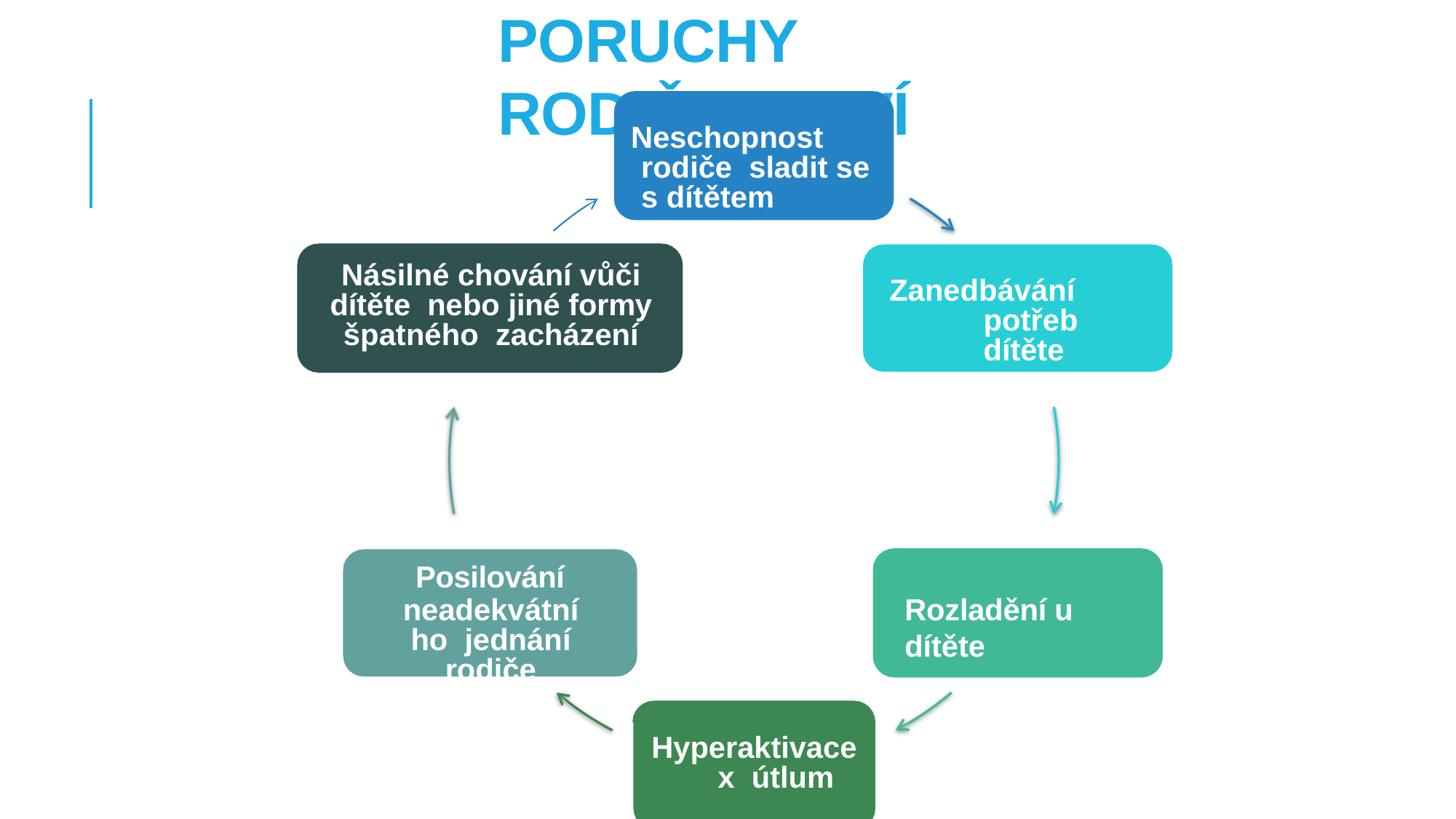

PORUCHY RODIČOVSTVÍ

Neschopnost rodiče  sladit se s dítětem

Násilné chování vůči dítěte  nebo jiné formy špatného  zacházení
Zanedbávání potřeb  dítěte

Posilování
neadekvátního  jednání rodiče
Rozladění u dítěte

Hyperaktivace x  útlum